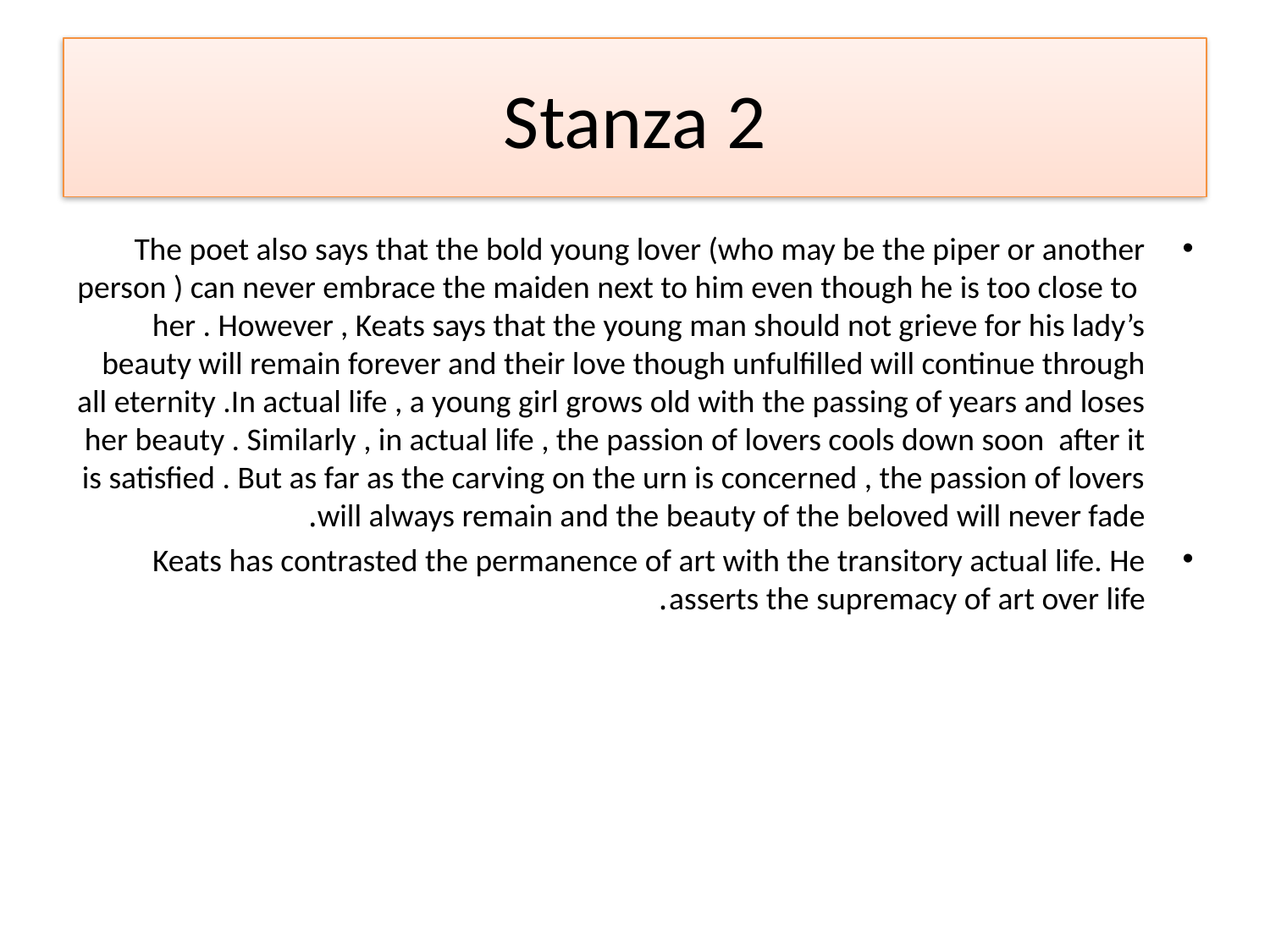

# Stanza 2
The poet also says that the bold young lover (who may be the piper or another person ) can never embrace the maiden next to him even though he is too close to  her . However , Keats says that the young man should not grieve for his lady’s beauty will remain forever and their love though unfulfilled will continue through all eternity .In actual life , a young girl grows old with the passing of years and loses her beauty . Similarly , in actual life , the passion of lovers cools down soon  after it is satisfied . But as far as the carving on the urn is concerned , the passion of lovers will always remain and the beauty of the beloved will never fade.
Keats has contrasted the permanence of art with the transitory actual life. He asserts the supremacy of art over life.